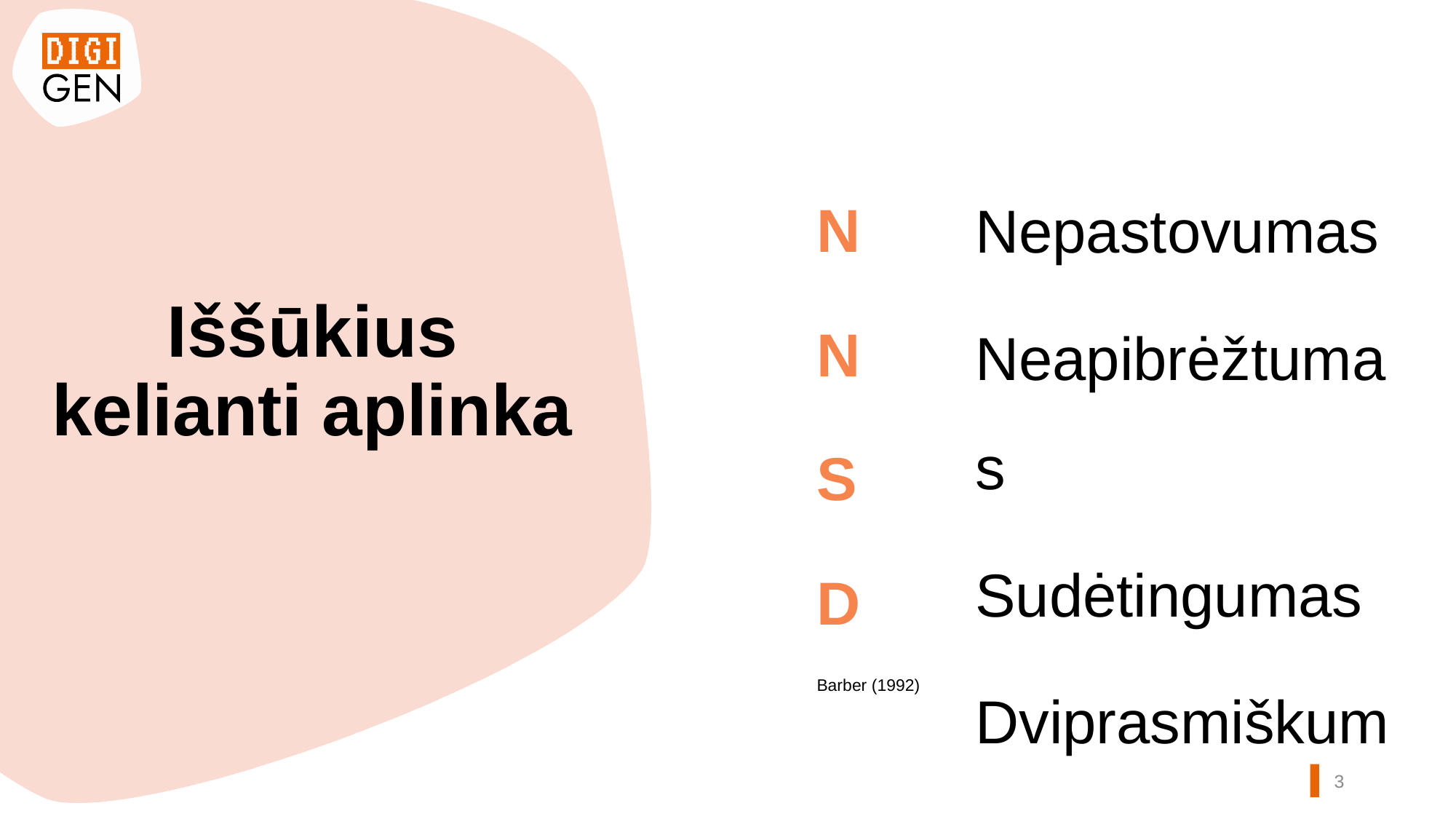

N
N
S
D
Nepastovumas
Neapibrėžtumas
Sudėtingumas
Dviprasmiškumas
Iššūkius kelianti aplinka
Barber (1992)
3